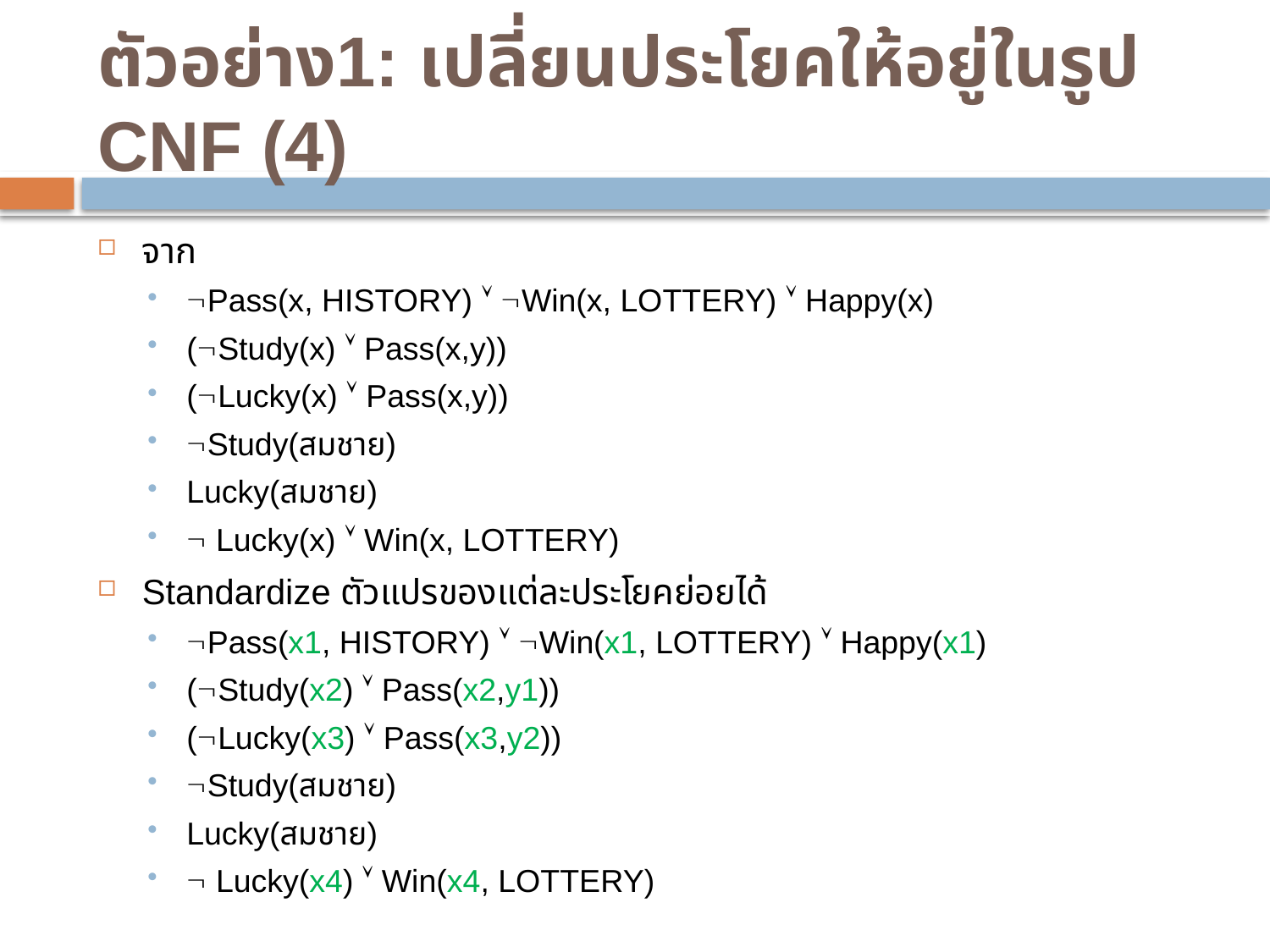

# ตัวอย่าง1: เปลี่ยนประโยคให้อยู่ในรูป CNF (4)
จาก
¬Pass(x, HISTORY) ∨ ¬Win(x, LOTTERY) ∨ Happy(x)
(¬Study(x) ∨ Pass(x,y))
(¬Lucky(x) ∨ Pass(x,y))
¬Study(สมชาย)
Lucky(สมชาย)
¬ Lucky(x) ∨ Win(x, LOTTERY)
Standardize ตัวแปรของแต่ละประโยคย่อยได้
¬Pass(x1, HISTORY) ∨ ¬Win(x1, LOTTERY) ∨ Happy(x1)
(¬Study(x2) ∨ Pass(x2,y1))
(¬Lucky(x3) ∨ Pass(x3,y2))
¬Study(สมชาย)
Lucky(สมชาย)
¬ Lucky(x4) ∨ Win(x4, LOTTERY)